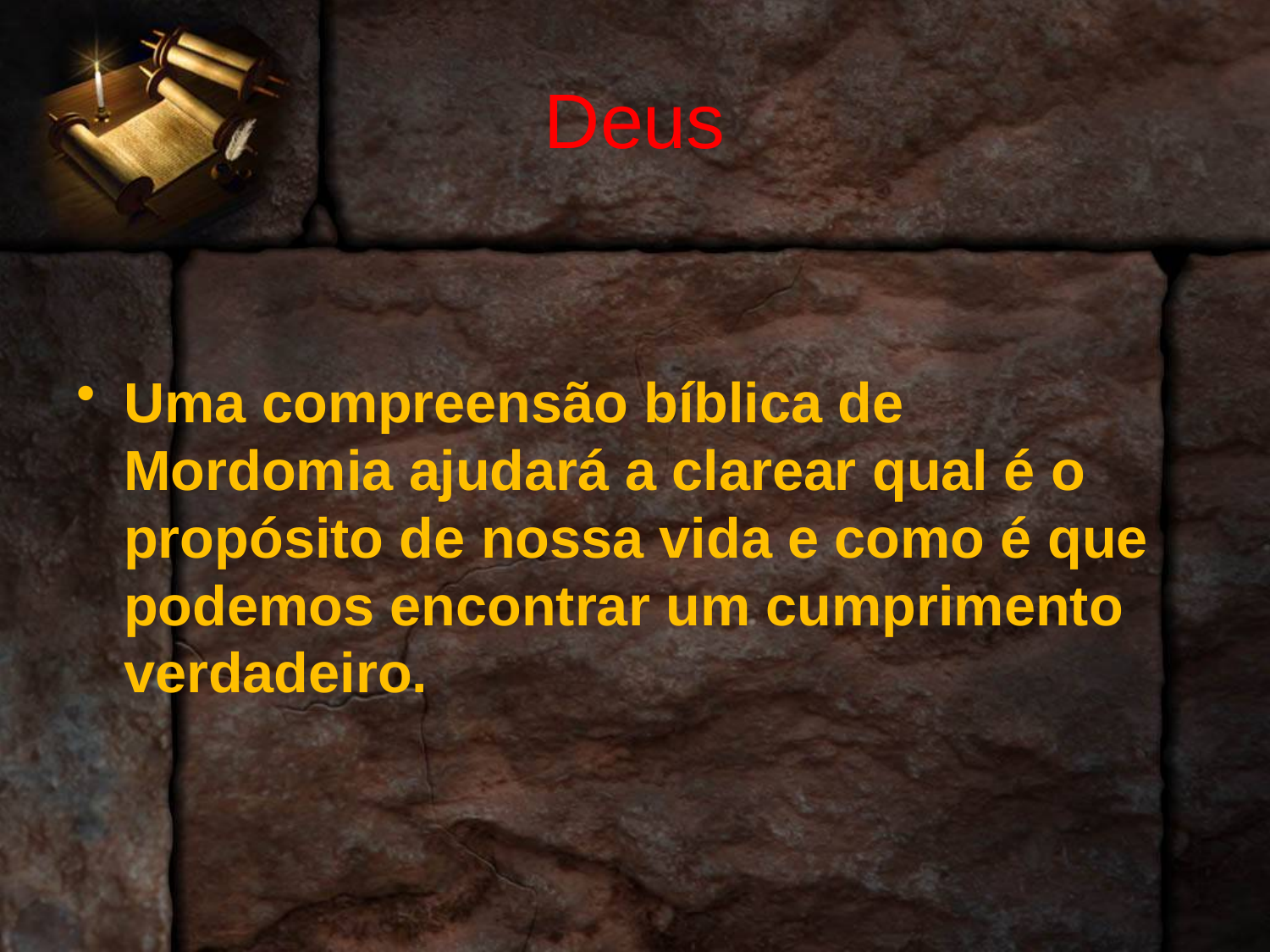

# Deus
Uma compreensão bíblica de  Mordomia ajudará a clarear qual é o propósito de nossa vida e como é que podemos encontrar um cumprimento verdadeiro.